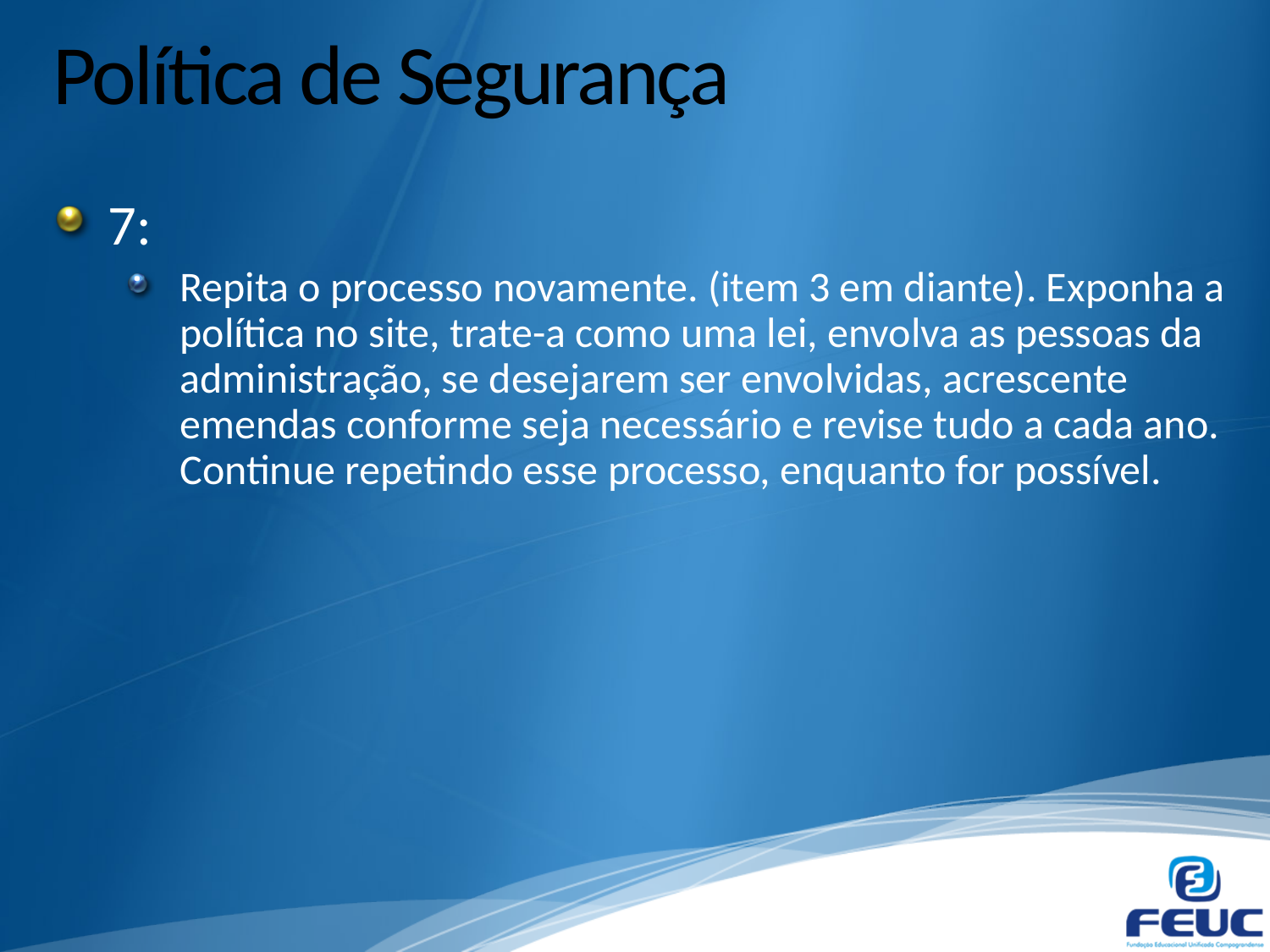

# Política de Segurança
7:
Repita o processo novamente. (item 3 em diante). Exponha a política no site, trate-a como uma lei, envolva as pessoas da administração, se desejarem ser envolvidas, acrescente emendas conforme seja necessário e revise tudo a cada ano. Continue repetindo esse processo, enquanto for possível.